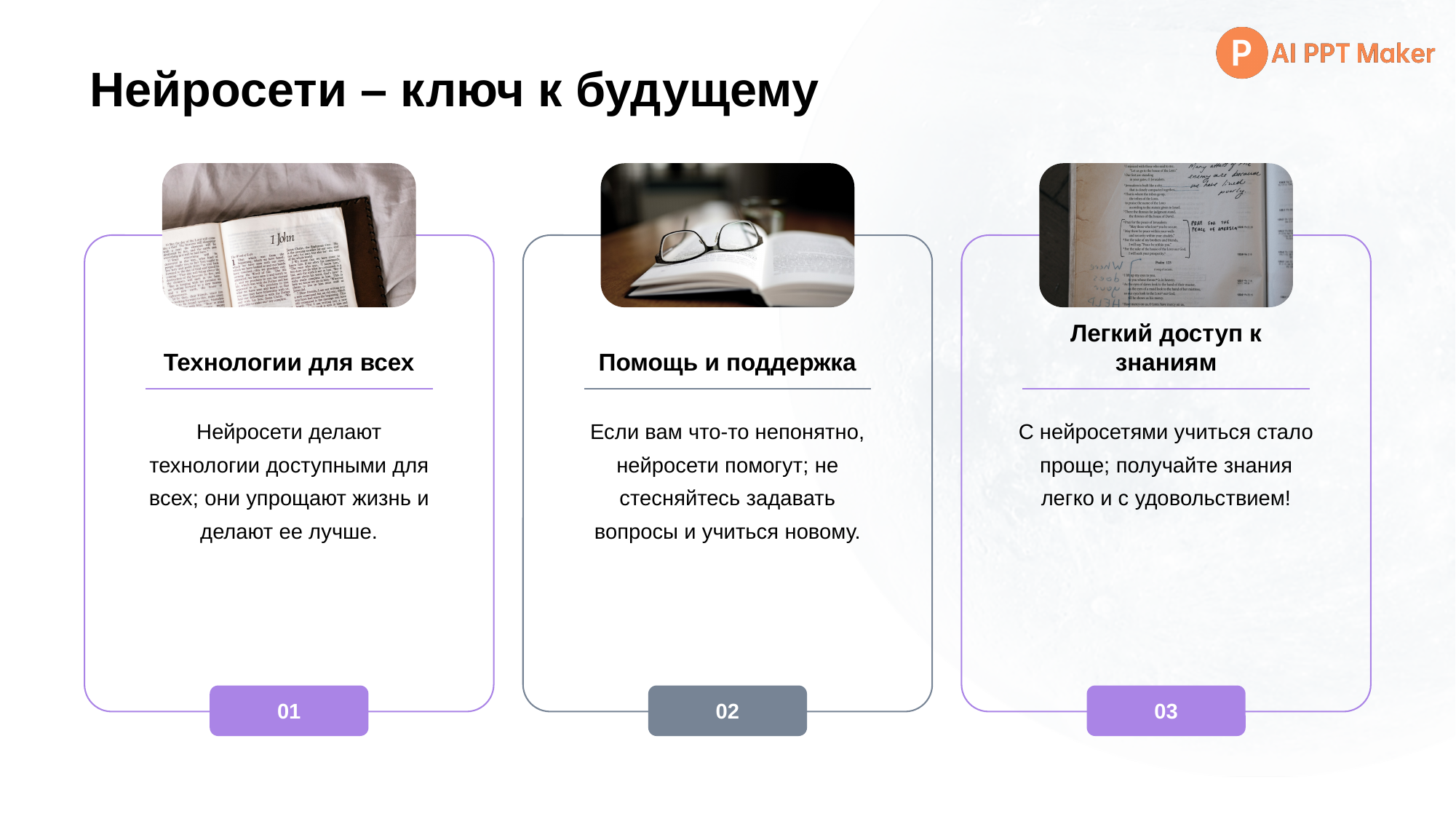

# Нейросети – ключ к будущему

Технологии для всех
Помощь и поддержка
Легкий доступ к знаниям
Нейросети делают технологии доступными для всех; они упрощают жизнь и делают ее лучше.
Если вам что-то непонятно, нейросети помогут; не стесняйтесь задавать вопросы и учиться новому.
С нейросетями учиться стало проще; получайте знания легко и с удовольствием!
01
02
03